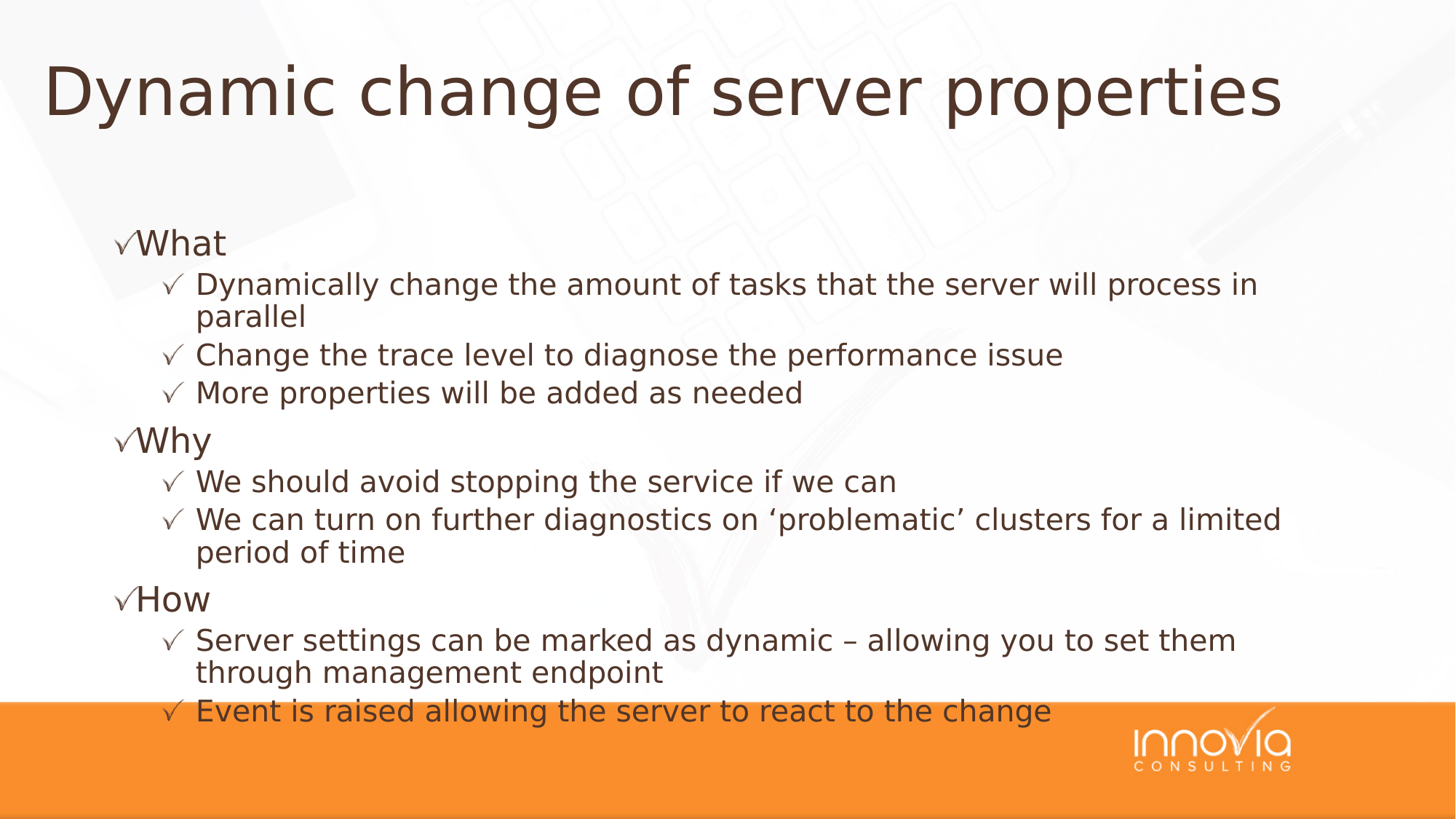

# Dynamic change of server properties
What
Dynamically change the amount of tasks that the server will process in parallel
Change the trace level to diagnose the performance issue
More properties will be added as needed
Why
We should avoid stopping the service if we can
We can turn on further diagnostics on ‘problematic’ clusters for a limited period of time
How
Server settings can be marked as dynamic – allowing you to set them through management endpoint
Event is raised allowing the server to react to the change